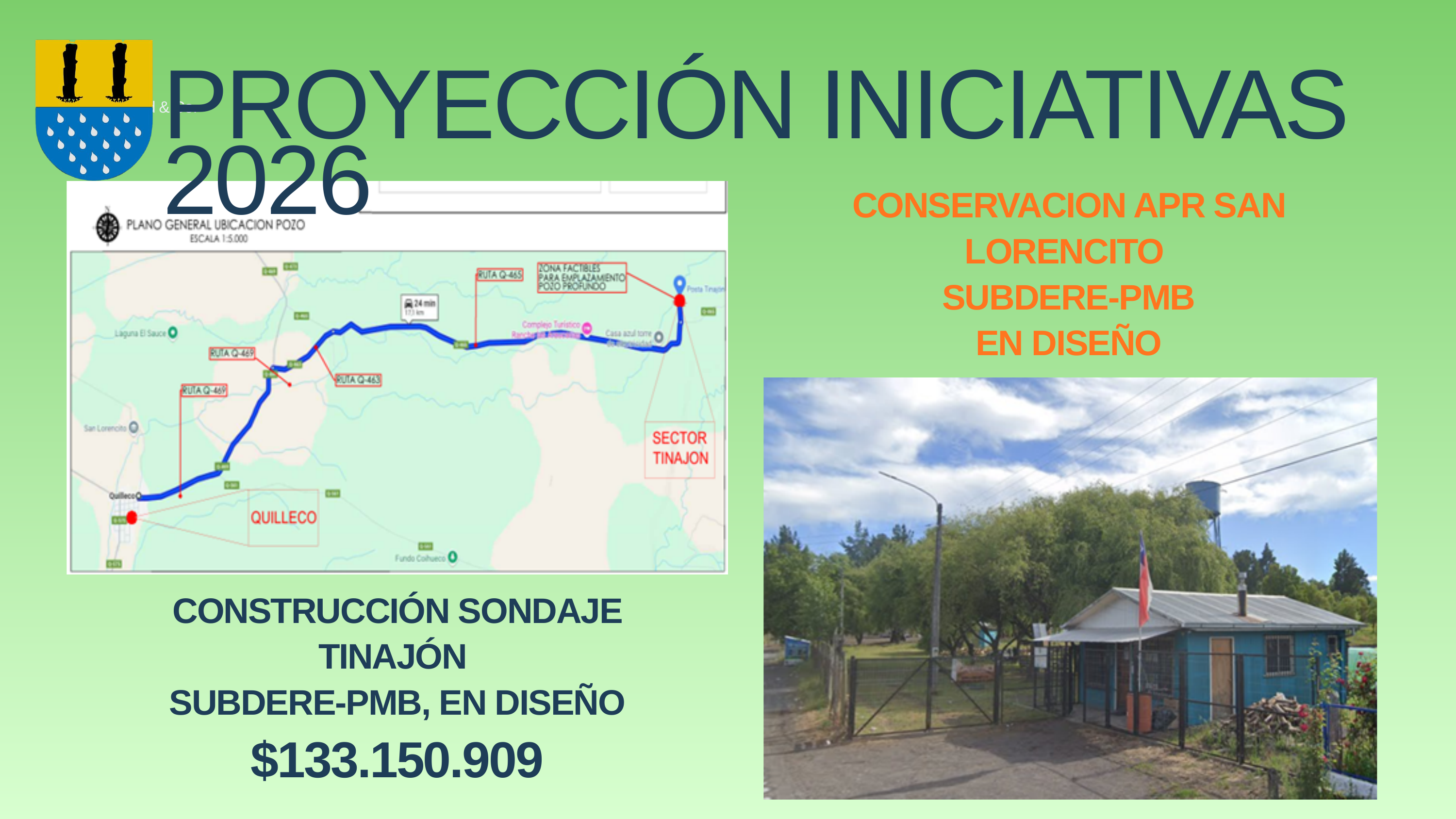

PROYECCIÓN INICIATIVAS 2026
Salford & Co.
CONSERVACION APR SAN LORENCITO
SUBDERE-PMB
EN DISEÑO

CONSTRUCCIÓN SONDAJE TINAJÓN
SUBDERE-PMB, EN DISEÑO
$133.150.909